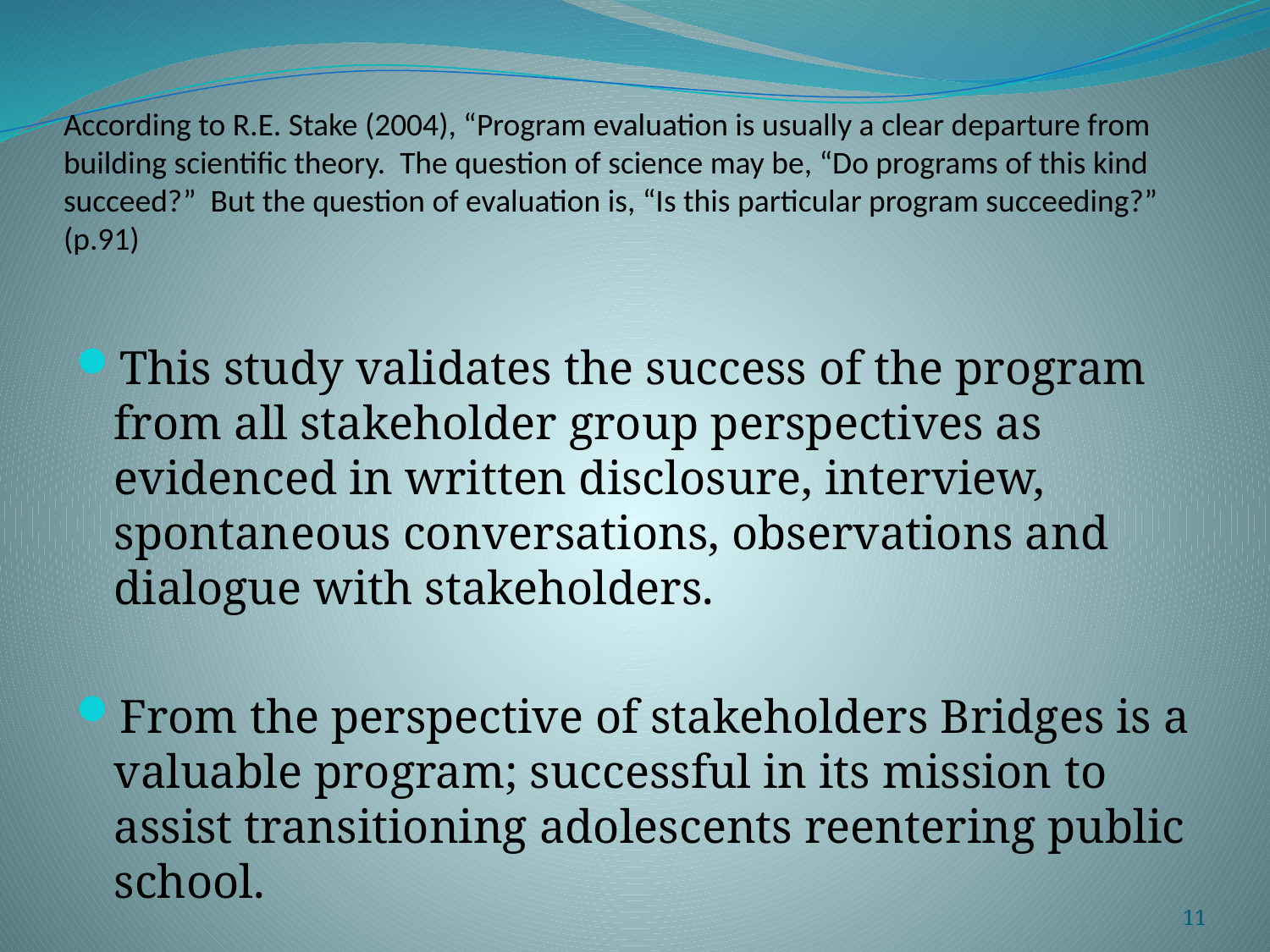

# According to R.E. Stake (2004), “Program evaluation is usually a clear departure from building scientific theory.  The question of science may be, “Do programs of this kind succeed?”  But the question of evaluation is, “Is this particular program succeeding?” (p.91)

This study validates the success of the program from all stakeholder group perspectives as evidenced in written disclosure, interview, spontaneous conversations, observations and dialogue with stakeholders.

From the perspective of stakeholders Bridges is a valuable program; successful in its mission to assist transitioning adolescents reentering public school.
11